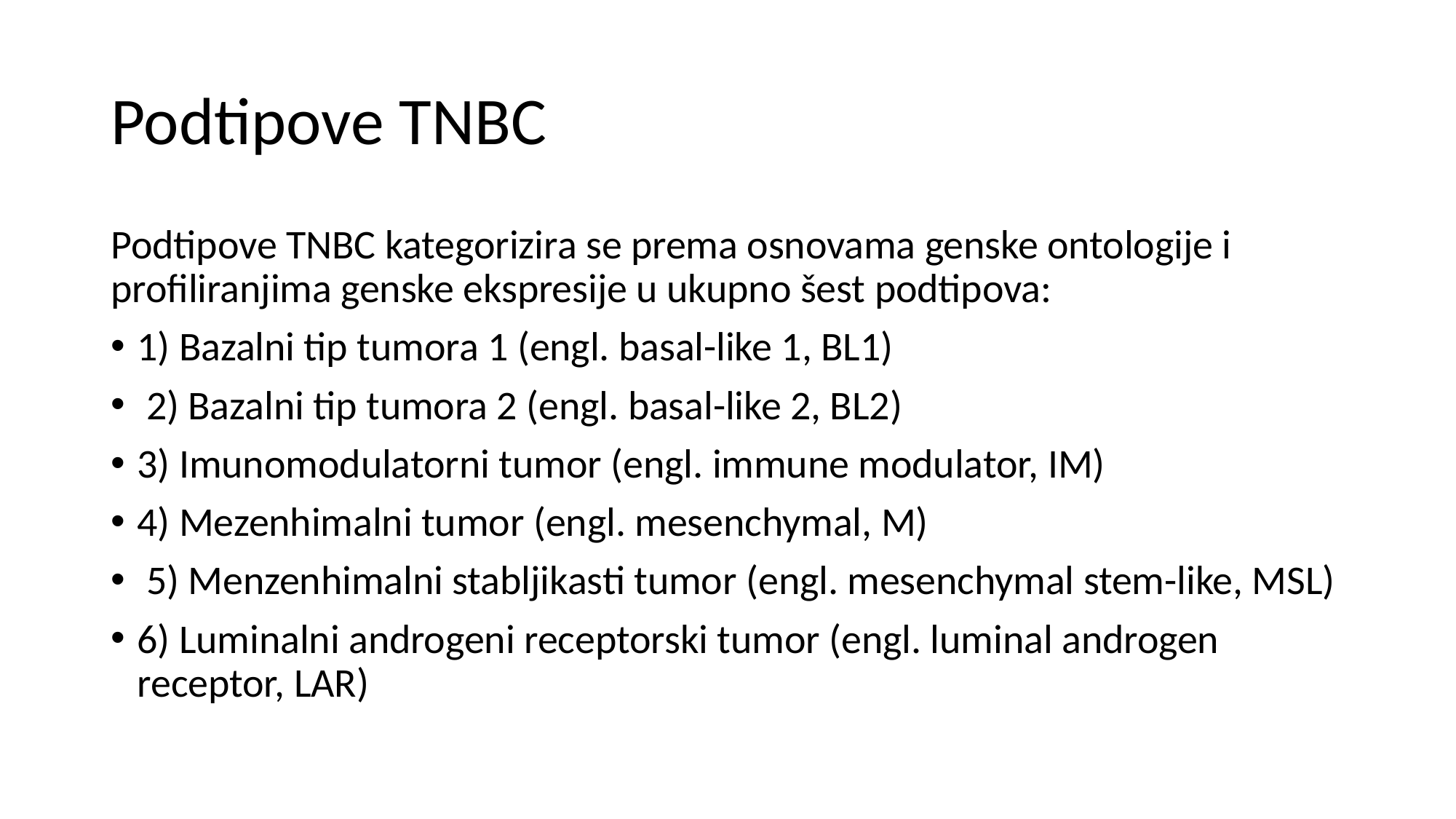

# Podtipove TNBC
Podtipove TNBC kategorizira se prema osnovama genske ontologije i profiliranjima genske ekspresije u ukupno šest podtipova:
1) Bazalni tip tumora 1 (engl. basal-like 1, BL1)
 2) Bazalni tip tumora 2 (engl. basal-like 2, BL2)
3) Imunomodulatorni tumor (engl. immune modulator, IM)
4) Mezenhimalni tumor (engl. mesenchymal, M)
 5) Menzenhimalni stabljikasti tumor (engl. mesenchymal stem-like, MSL)
6) Luminalni androgeni receptorski tumor (engl. luminal androgen receptor, LAR)